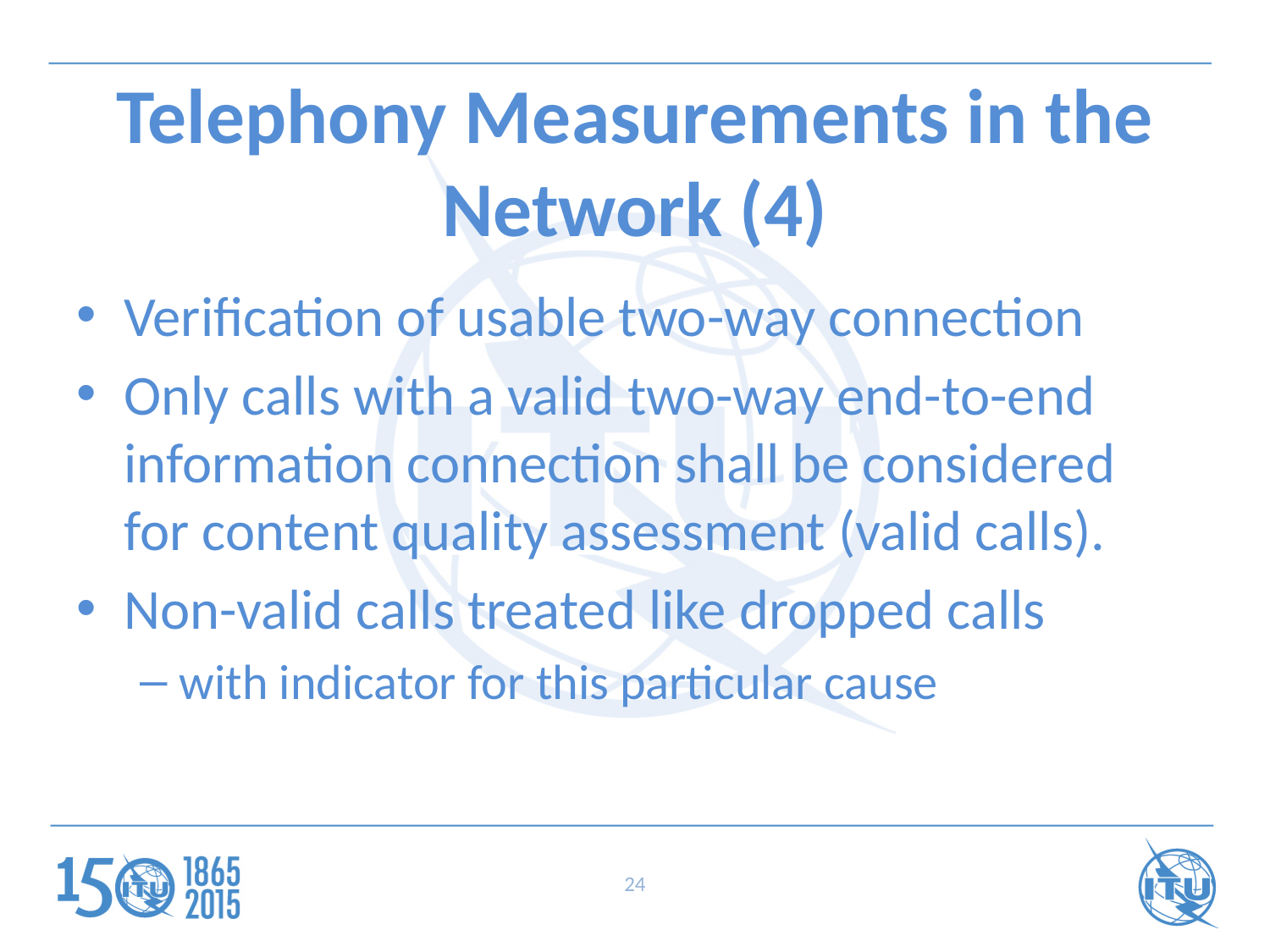

# Telephony Measurements in the Network (4)
Verification of usable two-way connection
Only calls with a valid two-way end-to-end information connection shall be considered for content quality assessment (valid calls).
Non-valid calls treated like dropped calls
with indicator for this particular cause

24